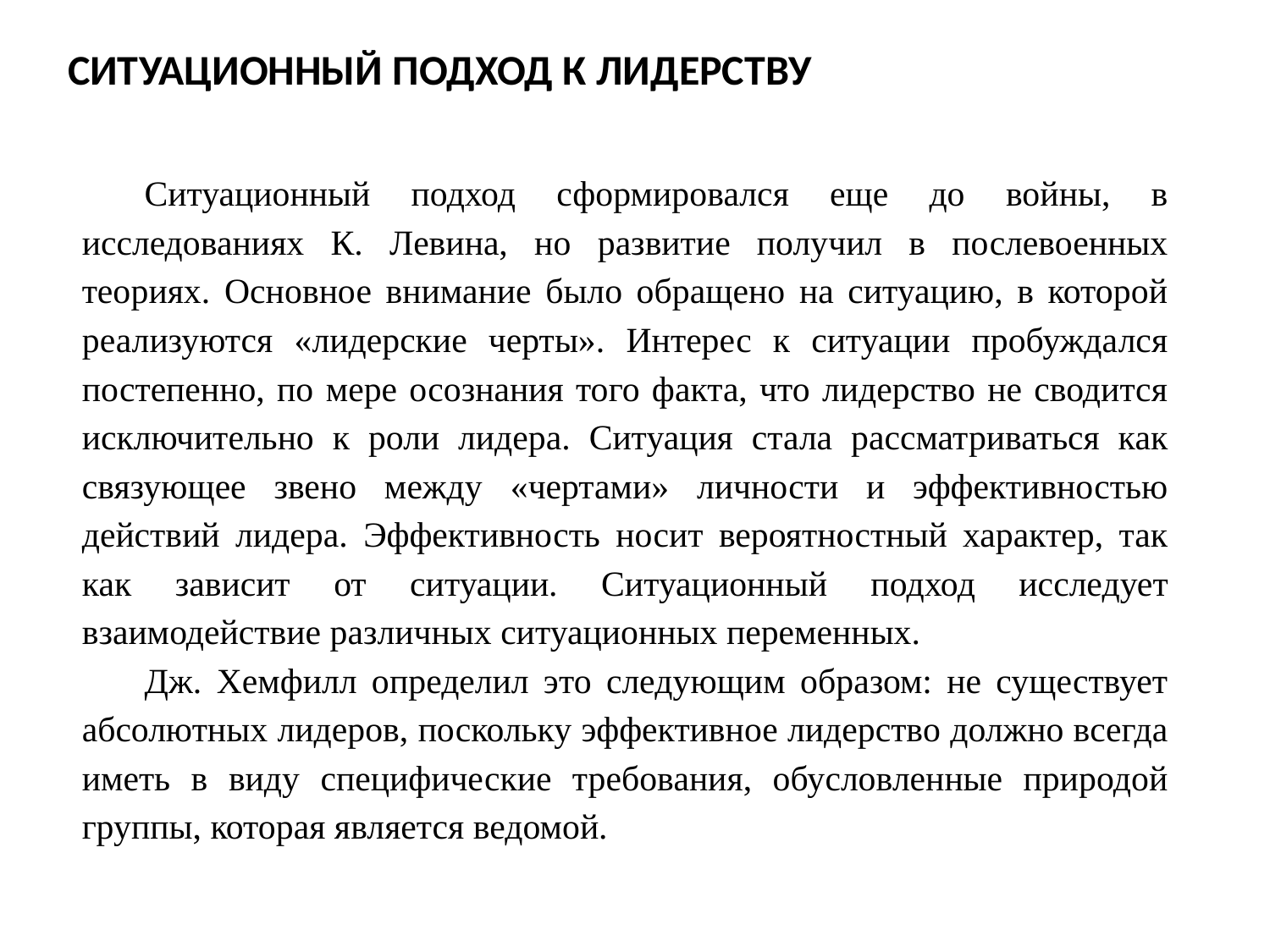

# Ситуационный подход к лидерству
Ситуационный подход сформировался еще до войны, в исследованиях К. Левина, но развитие получил в послевоенных теориях. Основное внимание было обращено на ситуацию, в которой реализуются «лидерские черты». Интерес к ситуации пробуждался постепенно, по мере осознания того факта, что лидерство не сводится исключительно к роли лидера. Ситуация стала рассматриваться как связующее звено между «чертами» личности и эффективностью действий лидера. Эффективность носит вероятностный характер, так как зависит от ситуации. Ситуационный подход исследует взаимодействие различных ситуационных переменных.
Дж. Хемфилл определил это следующим образом: не существует абсолютных лидеров, поскольку эффективное лидерство должно всегда иметь в виду специфические требования, обусловленные природой группы, которая является ведомой.